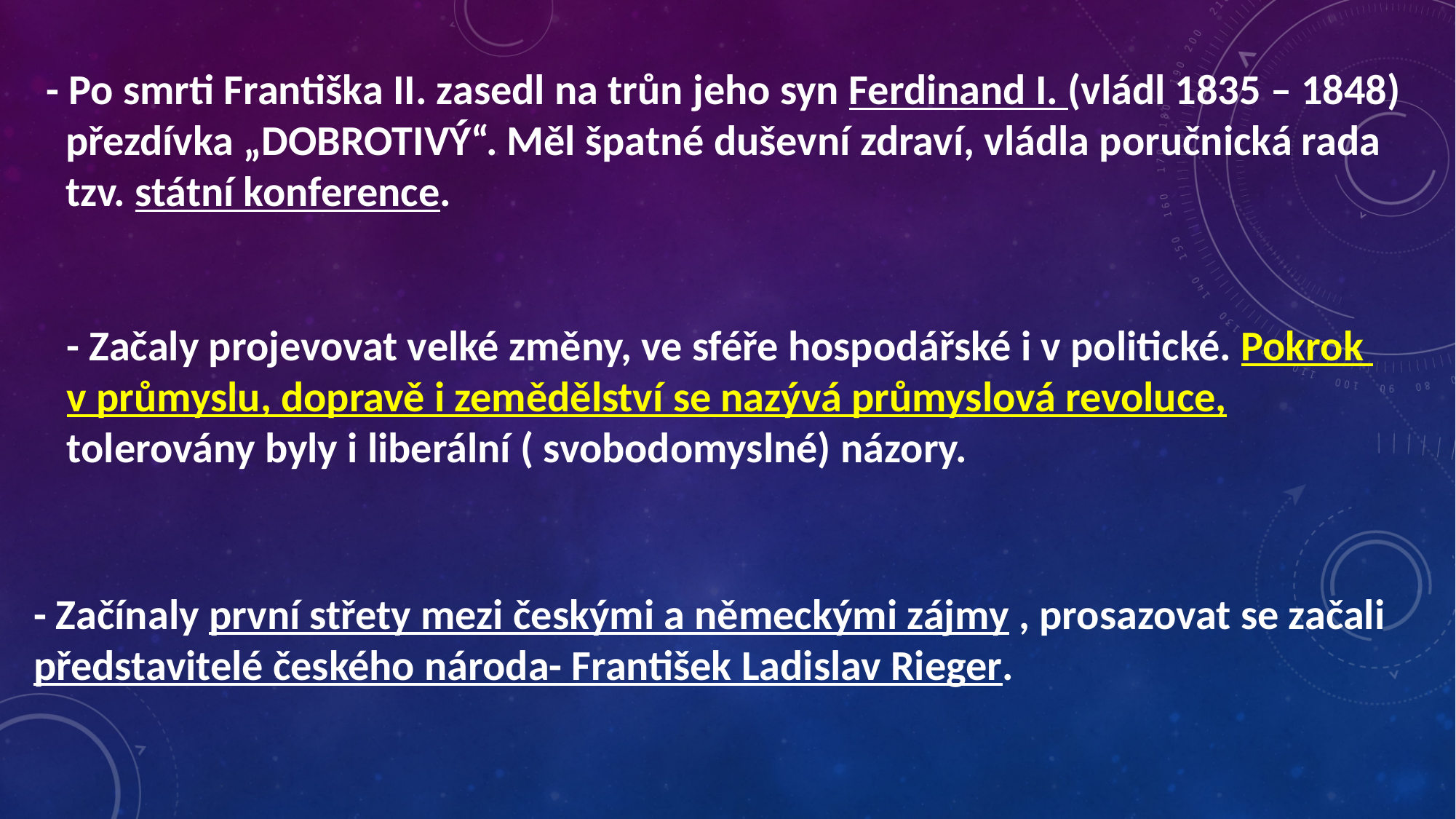

- Po smrti Františka II. zasedl na trůn jeho syn Ferdinand I. (vládl 1835 – 1848)
  přezdívka „DOBROTIVÝ“. Měl špatné duševní zdraví, vládla poručnická rada
  tzv. státní konference.
- Začaly projevovat velké změny, ve sféře hospodářské i v politické. Pokrok
v průmyslu, dopravě i zemědělství se nazývá průmyslová revoluce, tolerovány byly i liberální ( svobodomyslné) názory.

- Začínaly první střety mezi českými a německými zájmy , prosazovat se začali představitelé českého národa- František Ladislav Rieger.